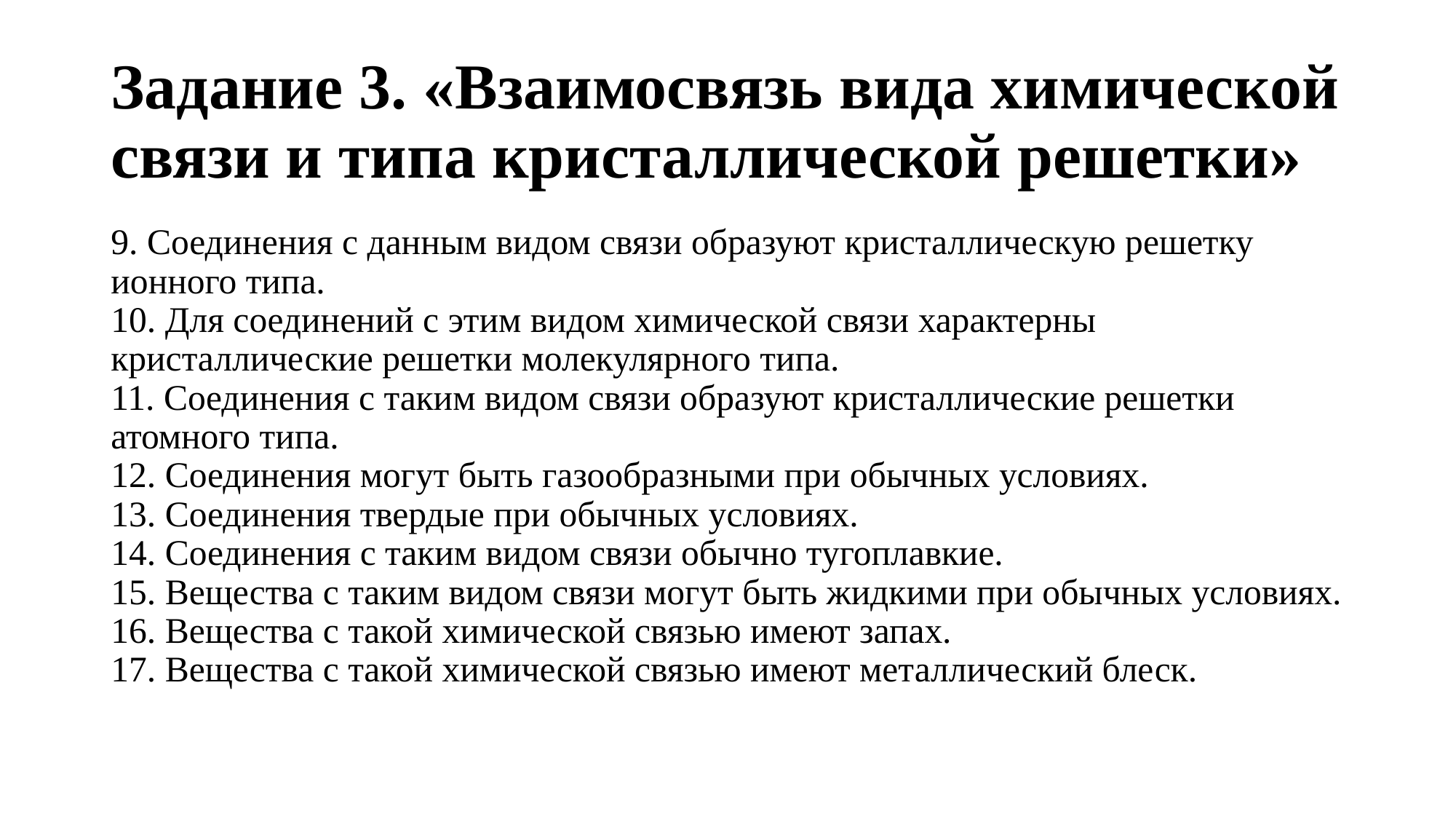

# Задание 3. «Взаимосвязь вида химической связи и типа кристаллической решетки»
9. Соединения с данным видом связи образуют кристаллическую решетку ионного типа.
10. Для соединений с этим видом химической связи характерны кристаллические решетки молекулярного типа.
11. Соединения с таким видом связи образуют кристаллические решетки атомного типа.
12. Соединения могут быть газообразными при обычных условиях.
13. Соединения твердые при обычных условиях.
14. Соединения с таким видом связи обычно тугоплавкие.
15. Вещества с таким видом связи могут быть жидкими при обычных условиях.
16. Вещества с такой химической связью имеют запах.
17. Вещества с такой химической связью имеют металлический блеск.